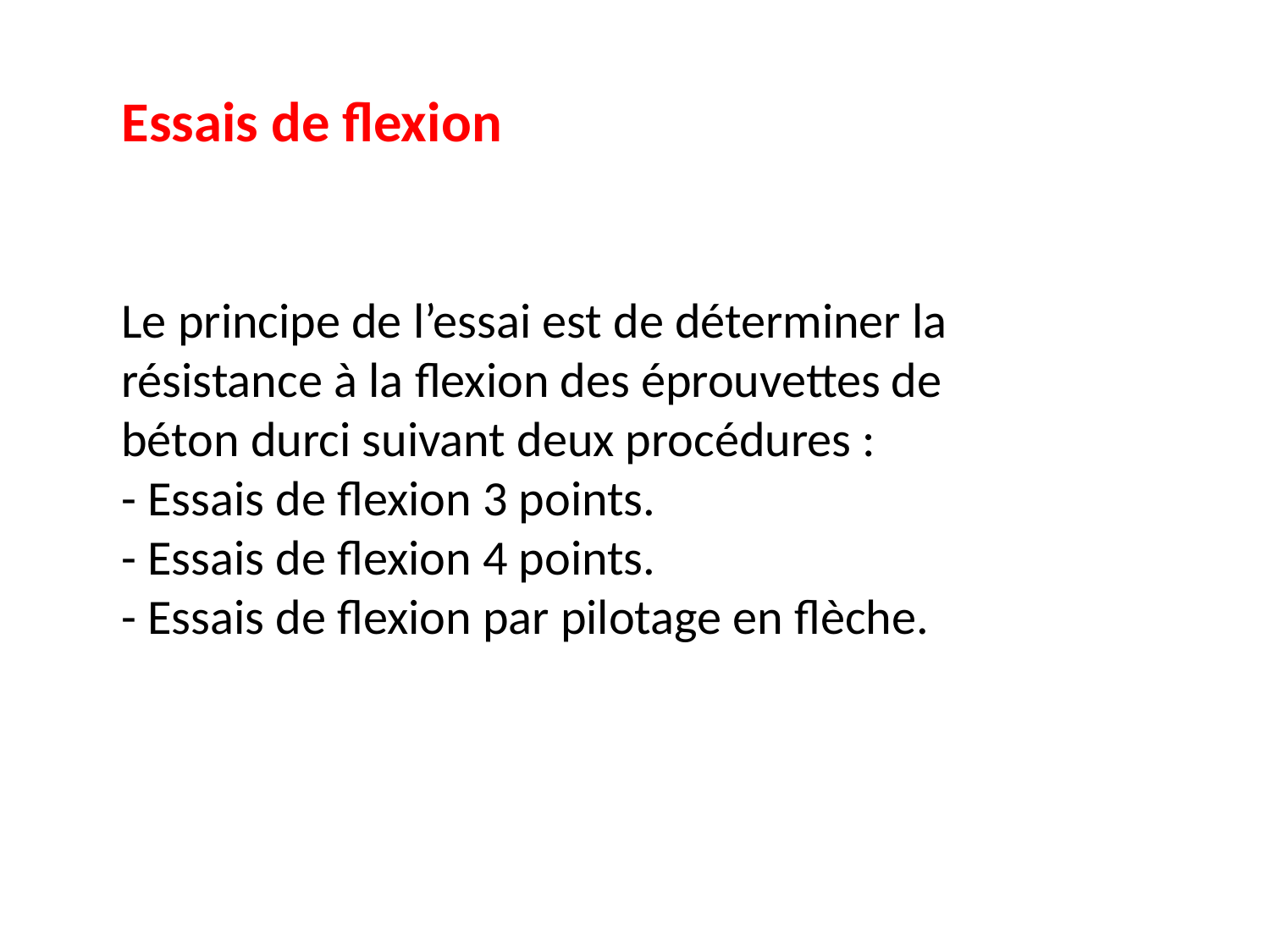

Essais de flexion

Le principe de l’essai est de déterminer la résistance à la flexion des éprouvettes de béton durci suivant deux procédures :
- Essais de flexion 3 points.
- Essais de flexion 4 points.
- Essais de flexion par pilotage en flèche.